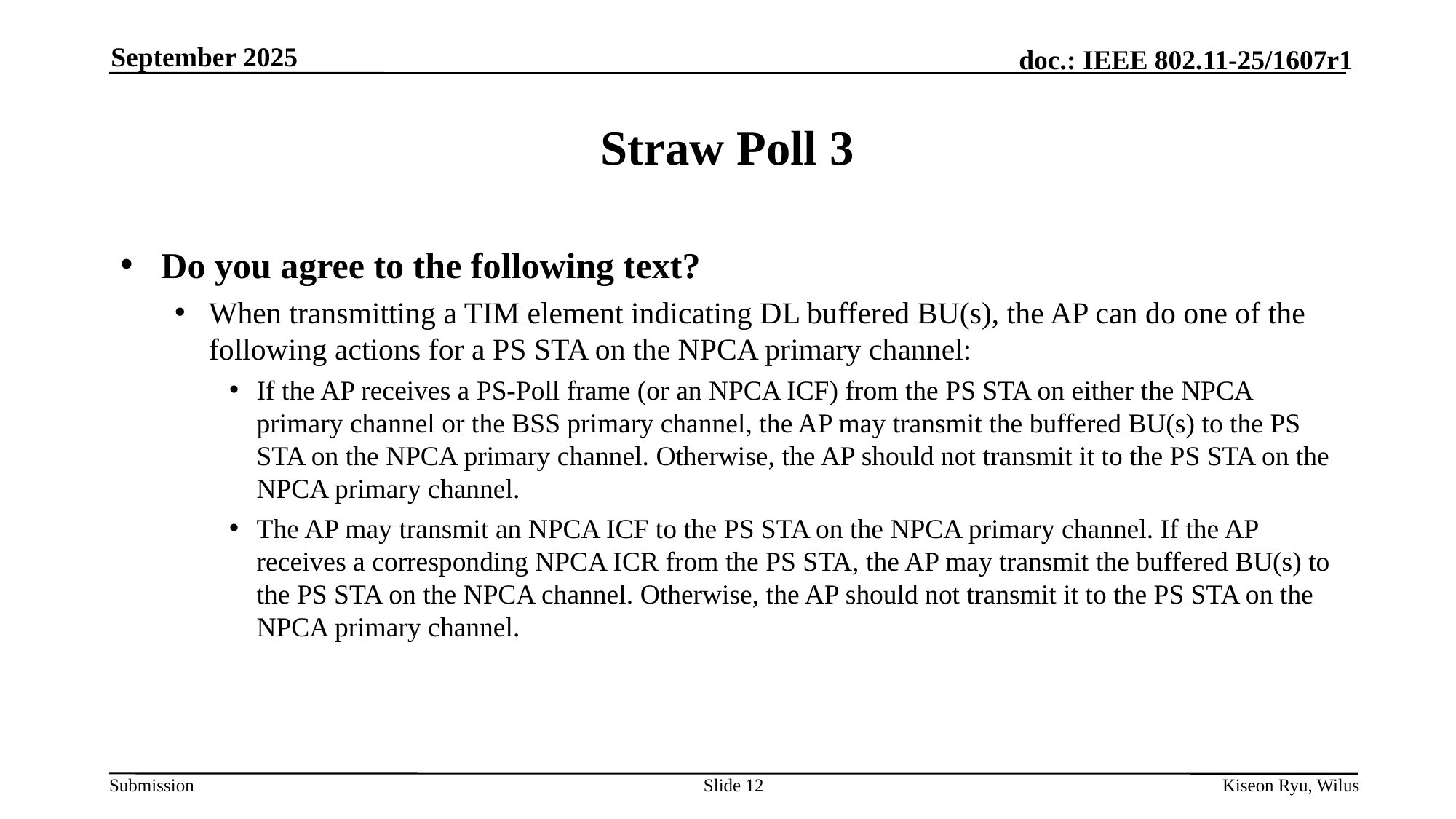

September 2025
# Straw Poll 3
Do you agree to the following text?
When transmitting a TIM element indicating DL buffered BU(s), the AP can do one of the following actions for a PS STA on the NPCA primary channel:
If the AP receives a PS-Poll frame (or an NPCA ICF) from the PS STA on either the NPCA primary channel or the BSS primary channel, the AP may transmit the buffered BU(s) to the PS STA on the NPCA primary channel. Otherwise, the AP should not transmit it to the PS STA on the NPCA primary channel.
The AP may transmit an NPCA ICF to the PS STA on the NPCA primary channel. If the AP receives a corresponding NPCA ICR from the PS STA, the AP may transmit the buffered BU(s) to the PS STA on the NPCA channel. Otherwise, the AP should not transmit it to the PS STA on the NPCA primary channel.

Slide 12
Kiseon Ryu, Wilus